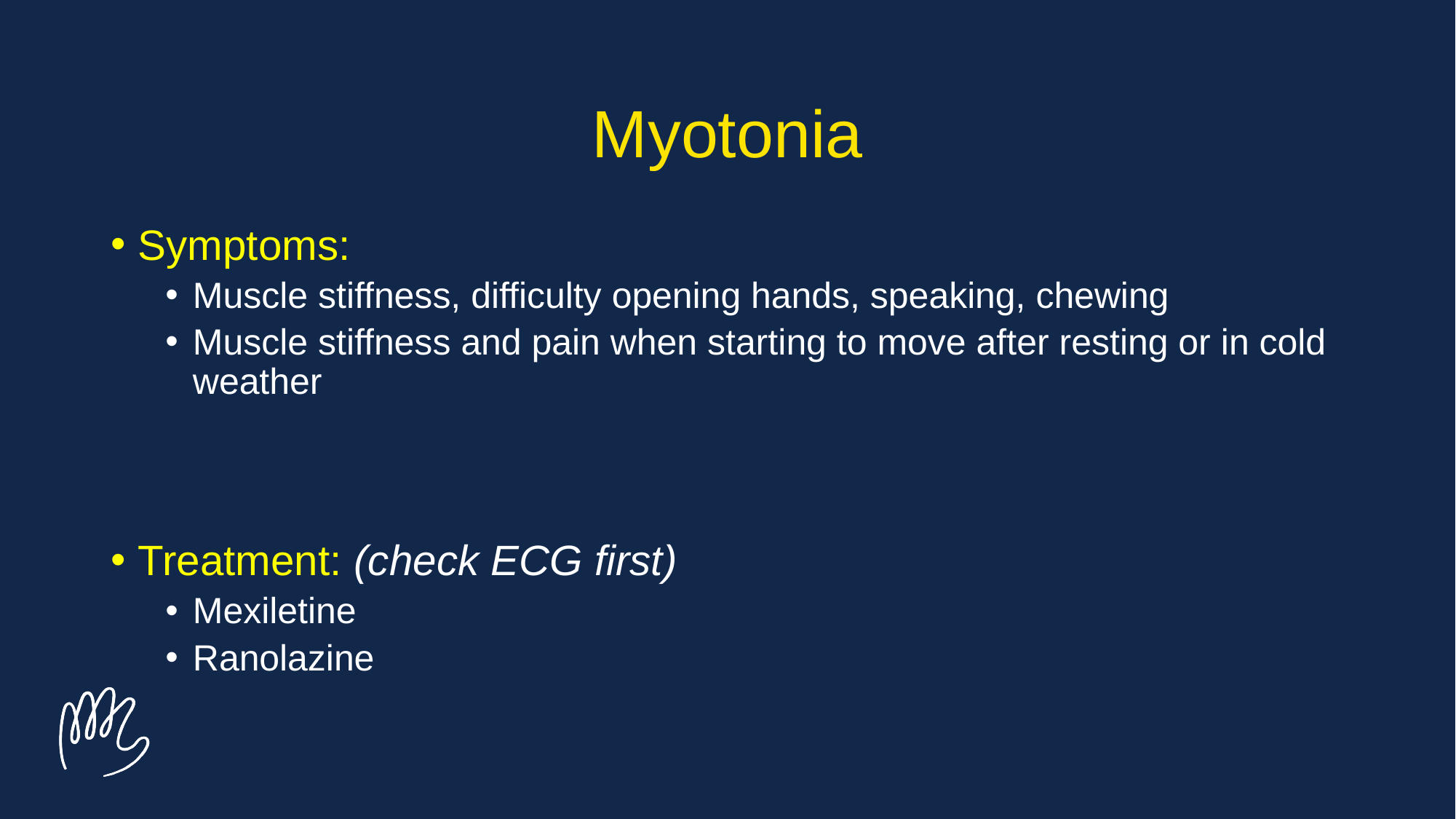

# Myotonia
Symptoms:
Muscle stiffness, difficulty opening hands, speaking, chewing
Muscle stiffness and pain when starting to move after resting or in cold weather

Treatment: (check ECG first)
Mexiletine
Ranolazine